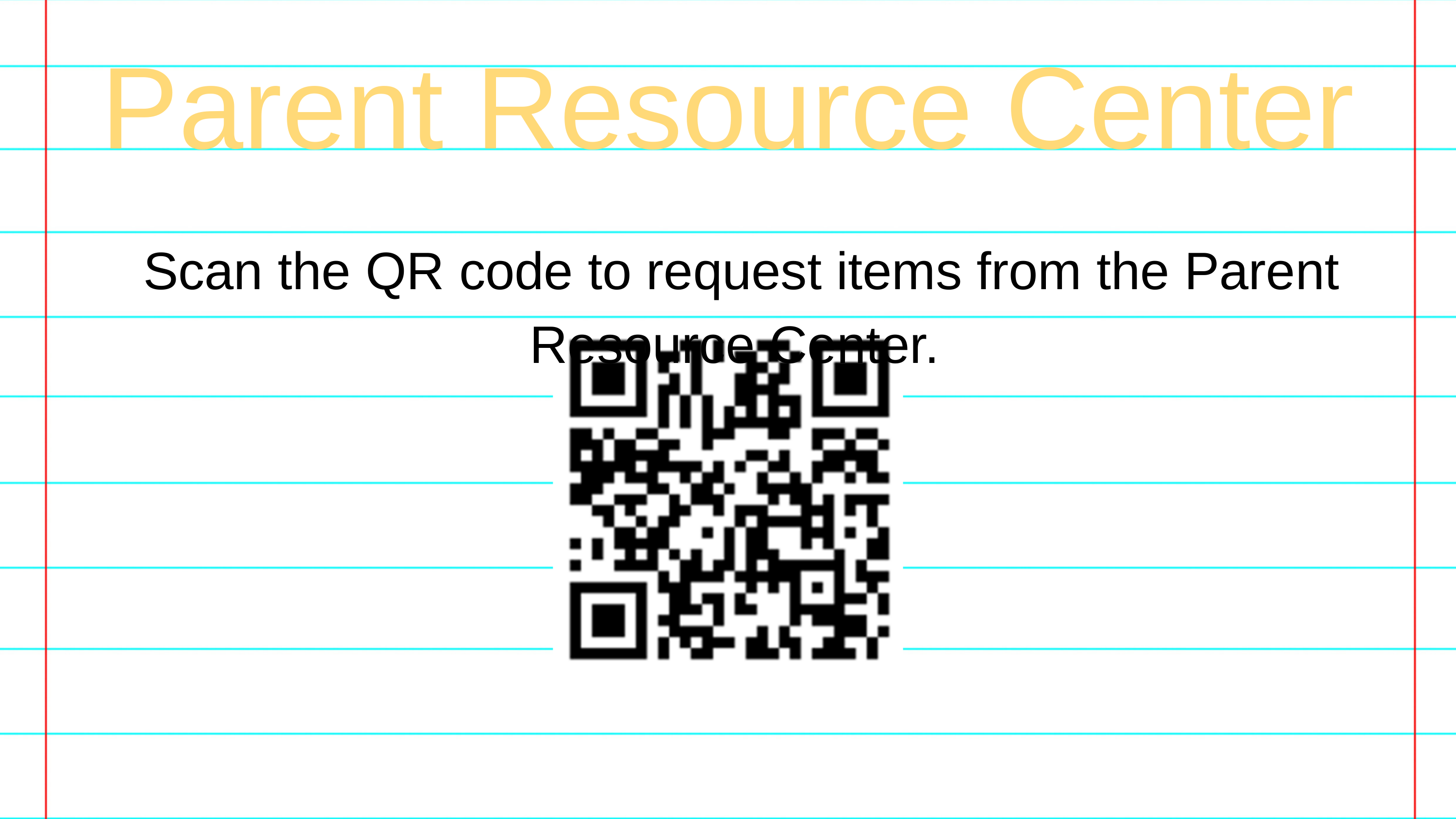

Parent Resource Center
Scan the QR code to request items from the Parent Resource Center.